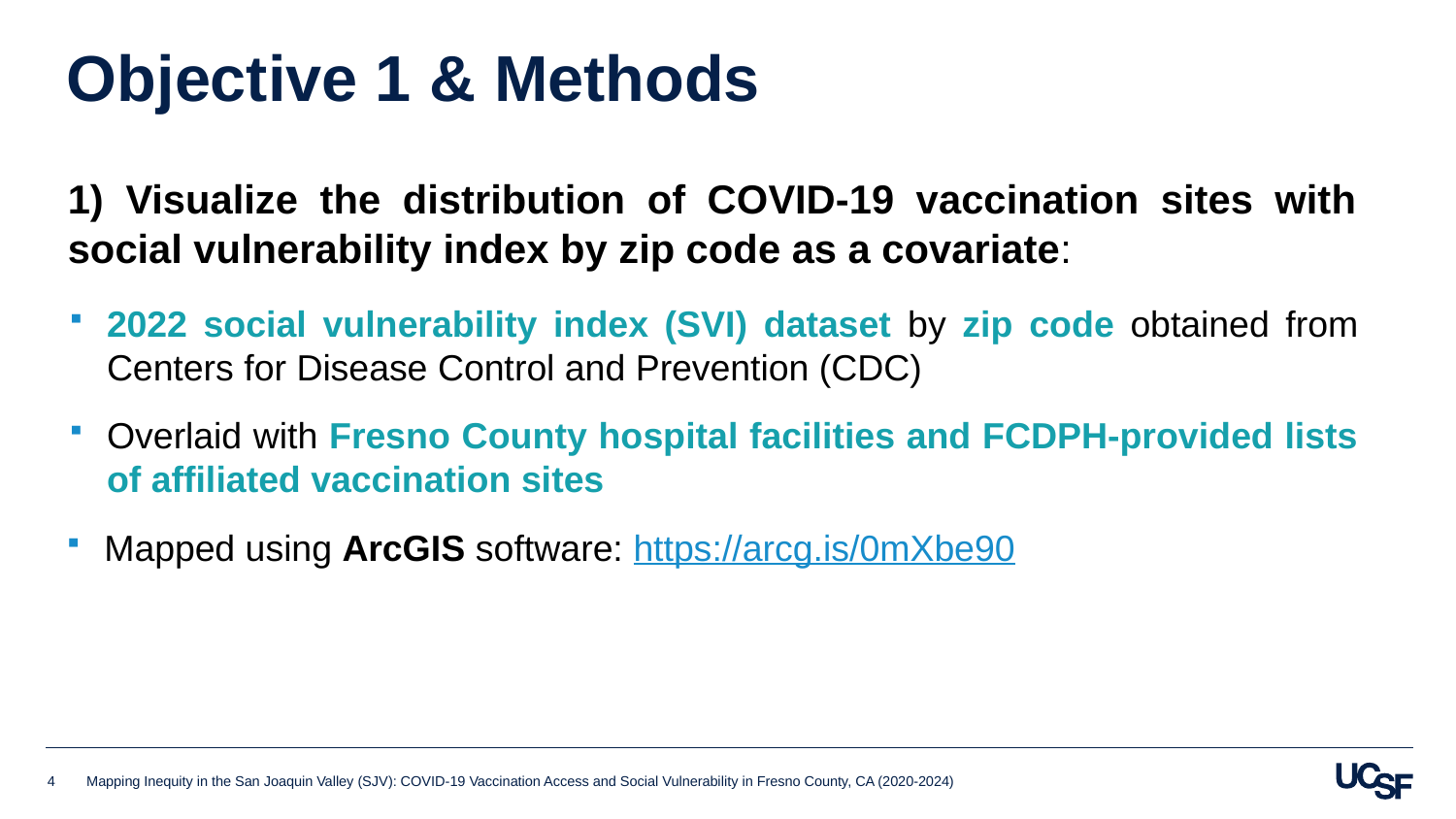

# Objective 1 & Methods
1) Visualize the distribution of COVID-19 vaccination sites with social vulnerability index by zip code as a covariate:
2022 social vulnerability index (SVI) dataset by zip code obtained from Centers for Disease Control and Prevention (CDC)
Overlaid with Fresno County hospital facilities and FCDPH-provided lists of affiliated vaccination sites
Mapped using ArcGIS software: https://arcg.is/0mXbe90
4
Mapping Inequity in the San Joaquin Valley (SJV): COVID-19 Vaccination Access and Social Vulnerability in Fresno County, CA (2020-2024)